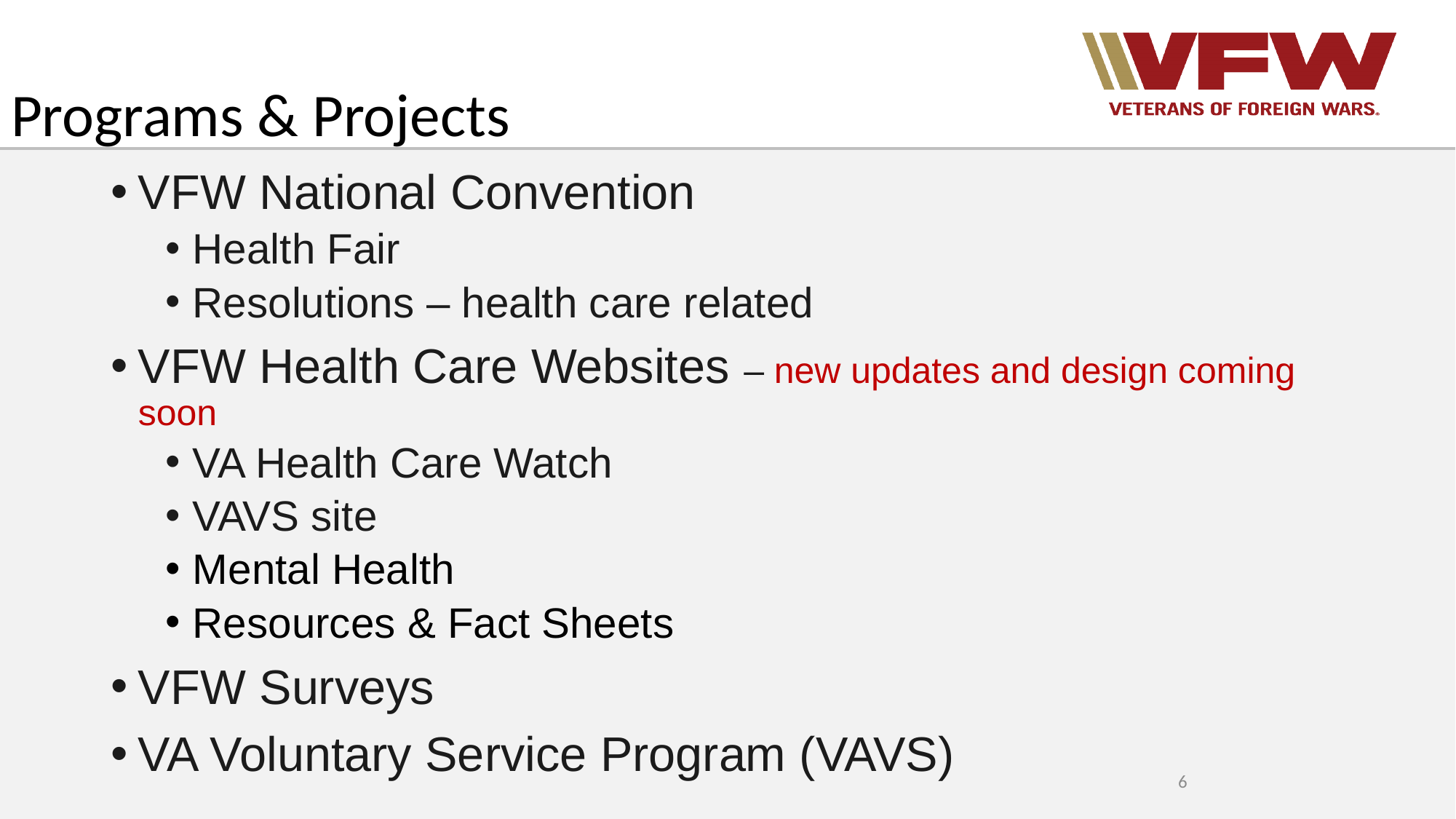

# Programs & Projects
VFW National Convention
Health Fair
Resolutions – health care related
VFW Health Care Websites – new updates and design coming soon
VA Health Care Watch
VAVS site
Mental Health
Resources & Fact Sheets
VFW Surveys
VA Voluntary Service Program (VAVS)

6